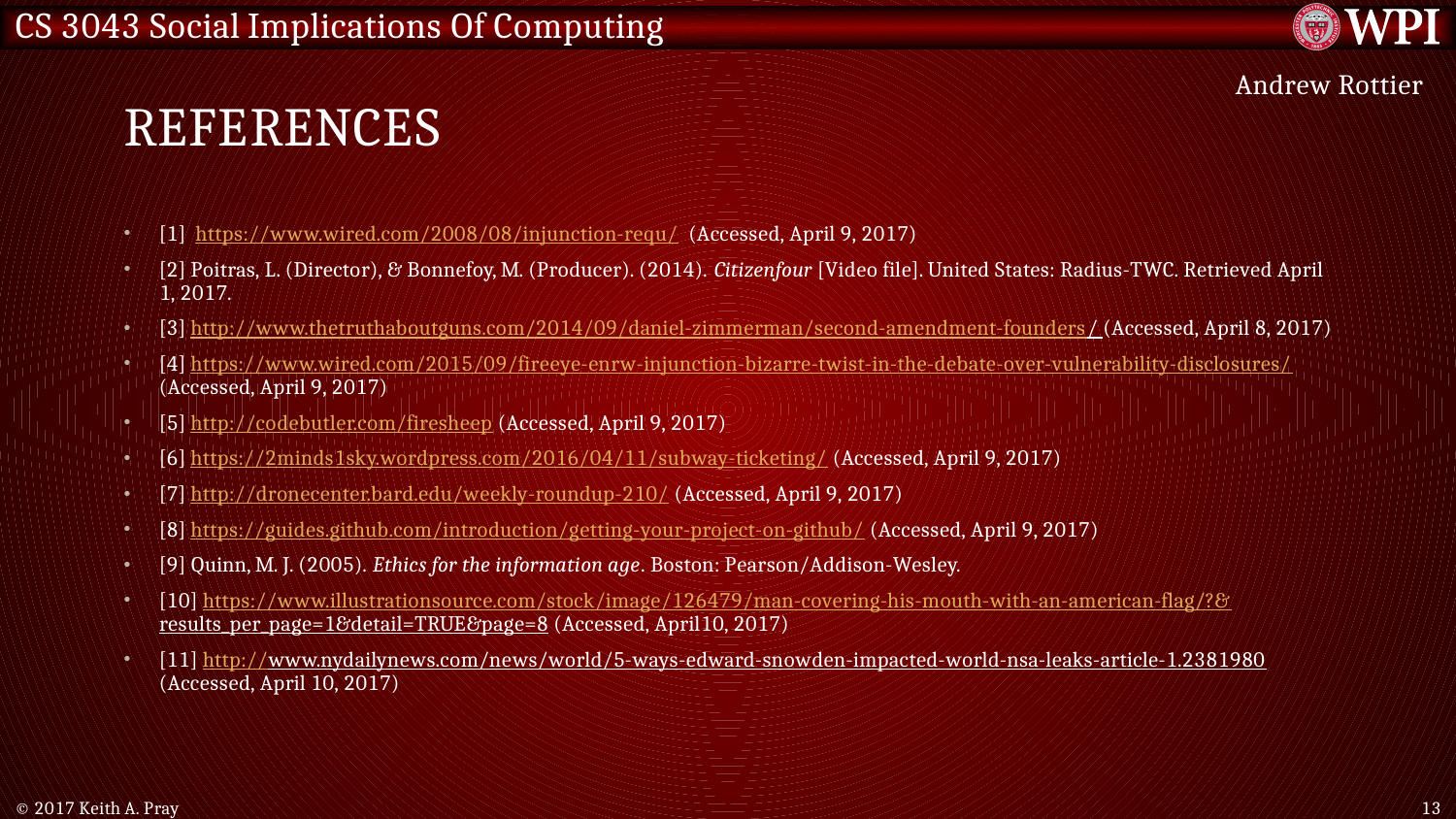

# References
Andrew Rottier
[1]  https://www.wired.com/2008/08/injunction-requ/  (Accessed, April 9, 2017)
[2] Poitras, L. (Director), & Bonnefoy, M. (Producer). (2014). Citizenfour [Video file]. United States: Radius-TWC. Retrieved April 1, 2017.
[3] http://www.thetruthaboutguns.com/2014/09/daniel-zimmerman/second-amendment-founders/ (Accessed, April 8, 2017)
[4] https://www.wired.com/2015/09/fireeye-enrw-injunction-bizarre-twist-in-the-debate-over-vulnerability-disclosures/ (Accessed, April 9, 2017)
[5] http://codebutler.com/firesheep (Accessed, April 9, 2017)
[6] https://2minds1sky.wordpress.com/2016/04/11/subway-ticketing/ (Accessed, April 9, 2017)
[7] http://dronecenter.bard.edu/weekly-roundup-210/ (Accessed, April 9, 2017)
[8] https://guides.github.com/introduction/getting-your-project-on-github/ (Accessed, April 9, 2017)
[9] Quinn, M. J. (2005). Ethics for the information age. Boston: Pearson/Addison-Wesley.
[10] https://www.illustrationsource.com/stock/image/126479/man-covering-his-mouth-with-an-american-flag/?&results_per_page=1&detail=TRUE&page=8 (Accessed, April10, 2017)
[11] http://www.nydailynews.com/news/world/5-ways-edward-snowden-impacted-world-nsa-leaks-article-1.2381980 (Accessed, April 10, 2017)

© 2017 Keith A. Pray
13